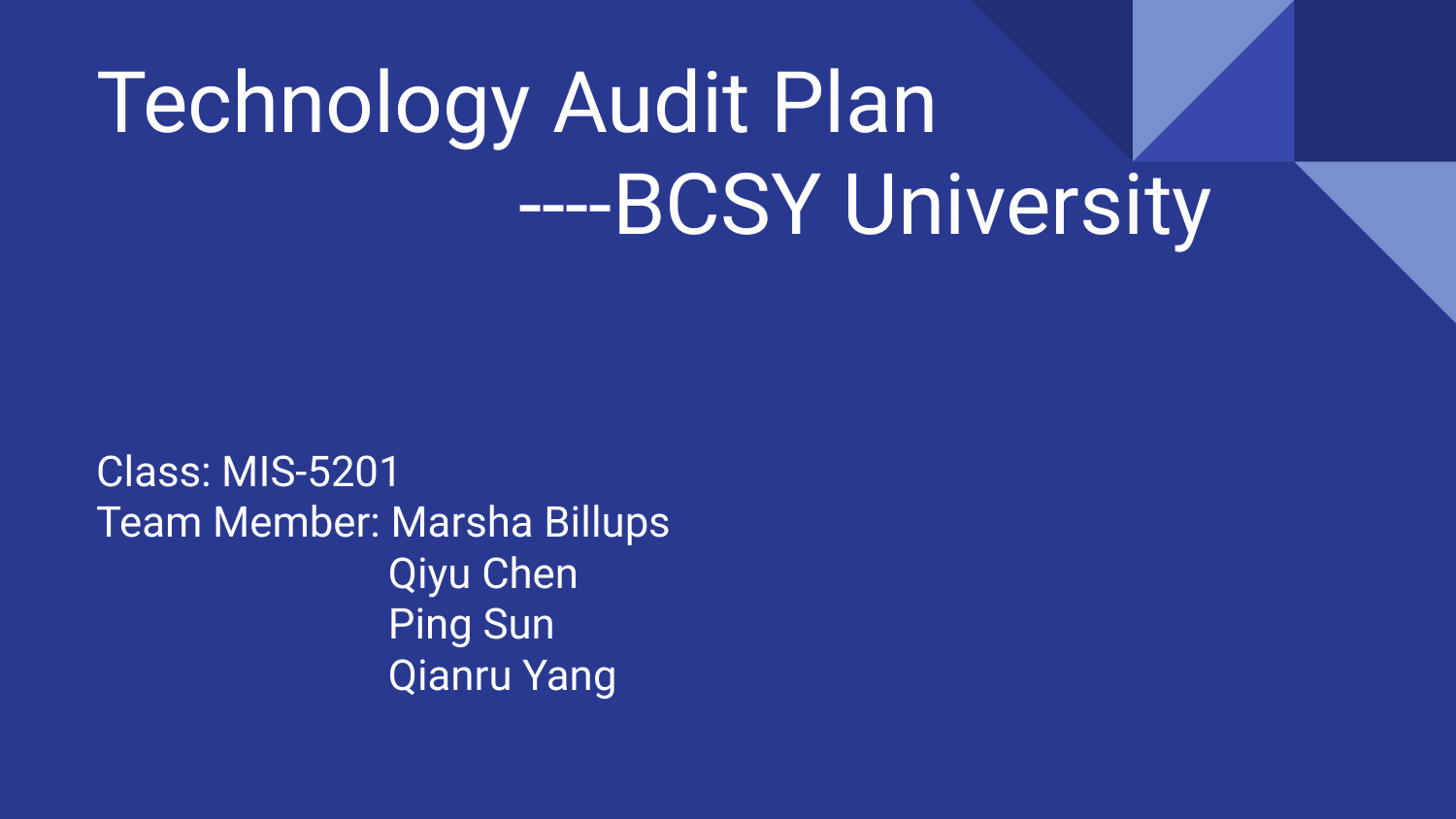

# Technology Audit Plan
                    ----BCSY University
Class: MIS-5201
Team Member: Marsha Billups
                            Qiyu Chen
                            Ping Sun
                            Qianru Yang